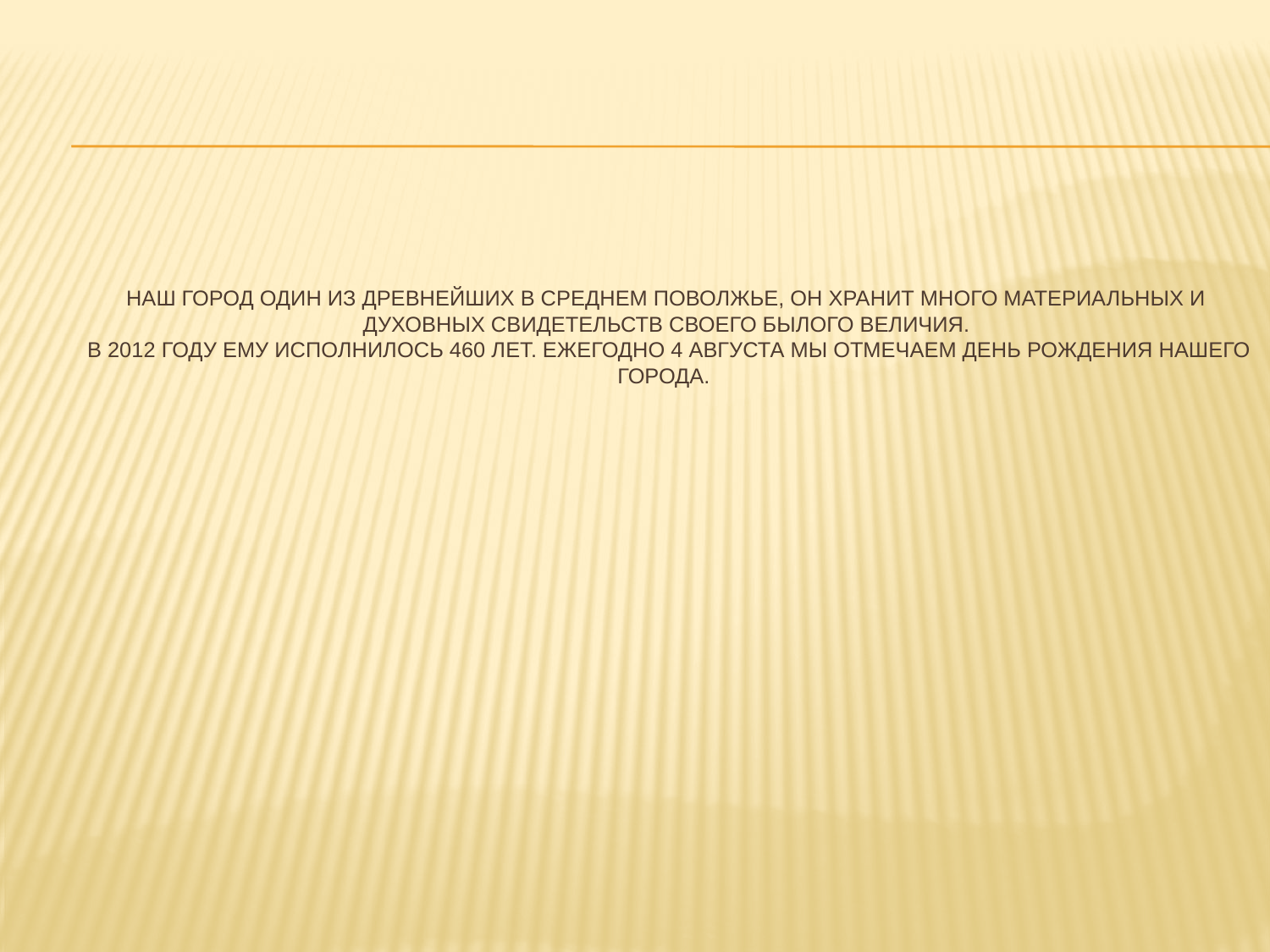

# Наш город один из древнейших в Среднем Поволжье, он хранит много материальных и духовных свидетельств своего былого величия. В 2012 году ему исполнилось 460 лет. ежегодно 4 августа МЫ ОТМЕЧАЕМ день рождения НАШЕГО ГОРОДА.